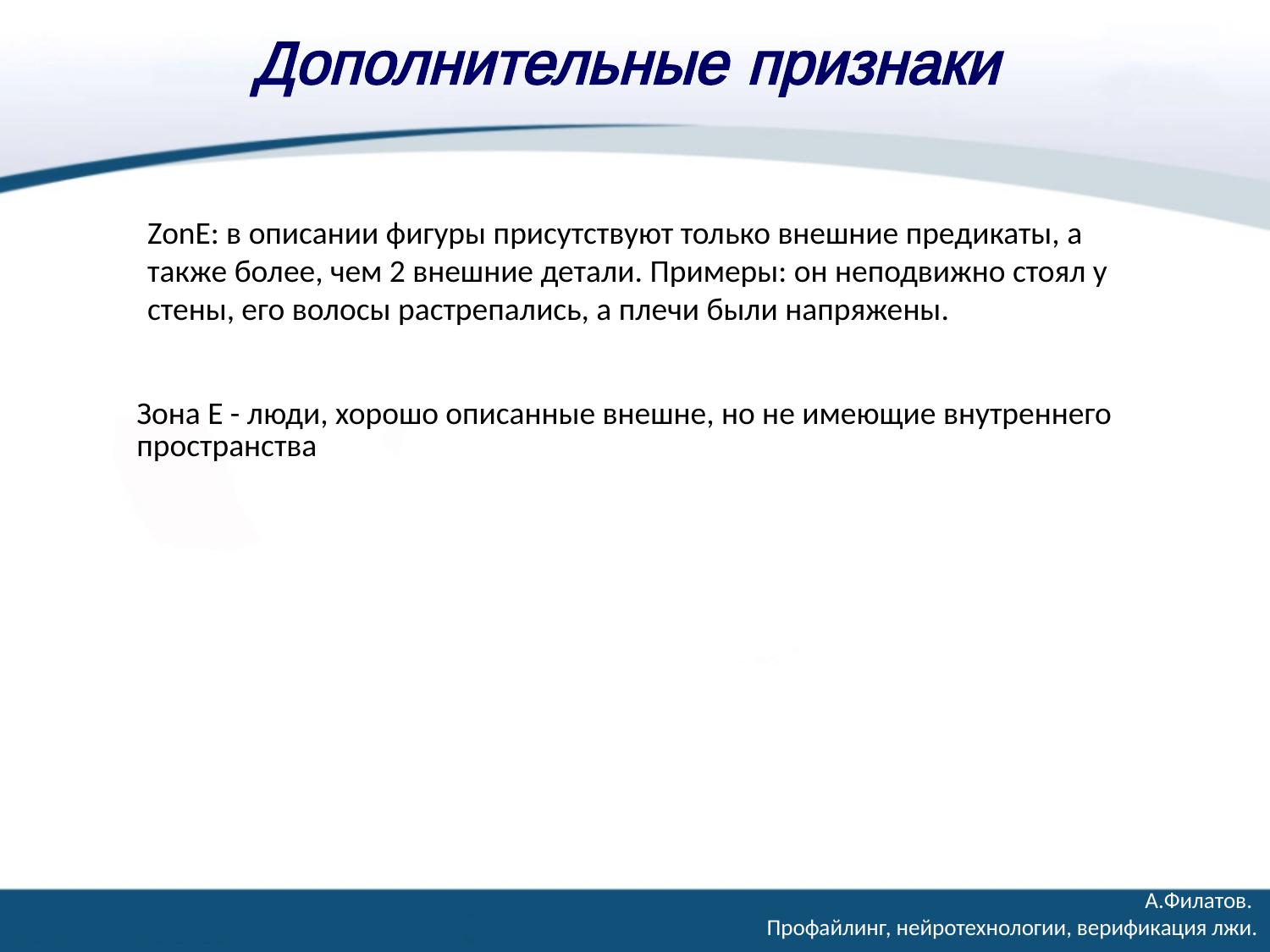

# Дополнительные признаки
ZonЕ: в описании фигуры присутствуют только внешние предикаты, а также более, чем 2 внешние детали. Примеры: он неподвижно стоял у стены, его волосы растрепались, а плечи были напряжены.
| Зона Е - люди, хорошо описанные внешне, но не имеющие внутреннего пространства |
| --- |
А.Филатов.
Профайлинг, нейротехнологии, верификация лжи.